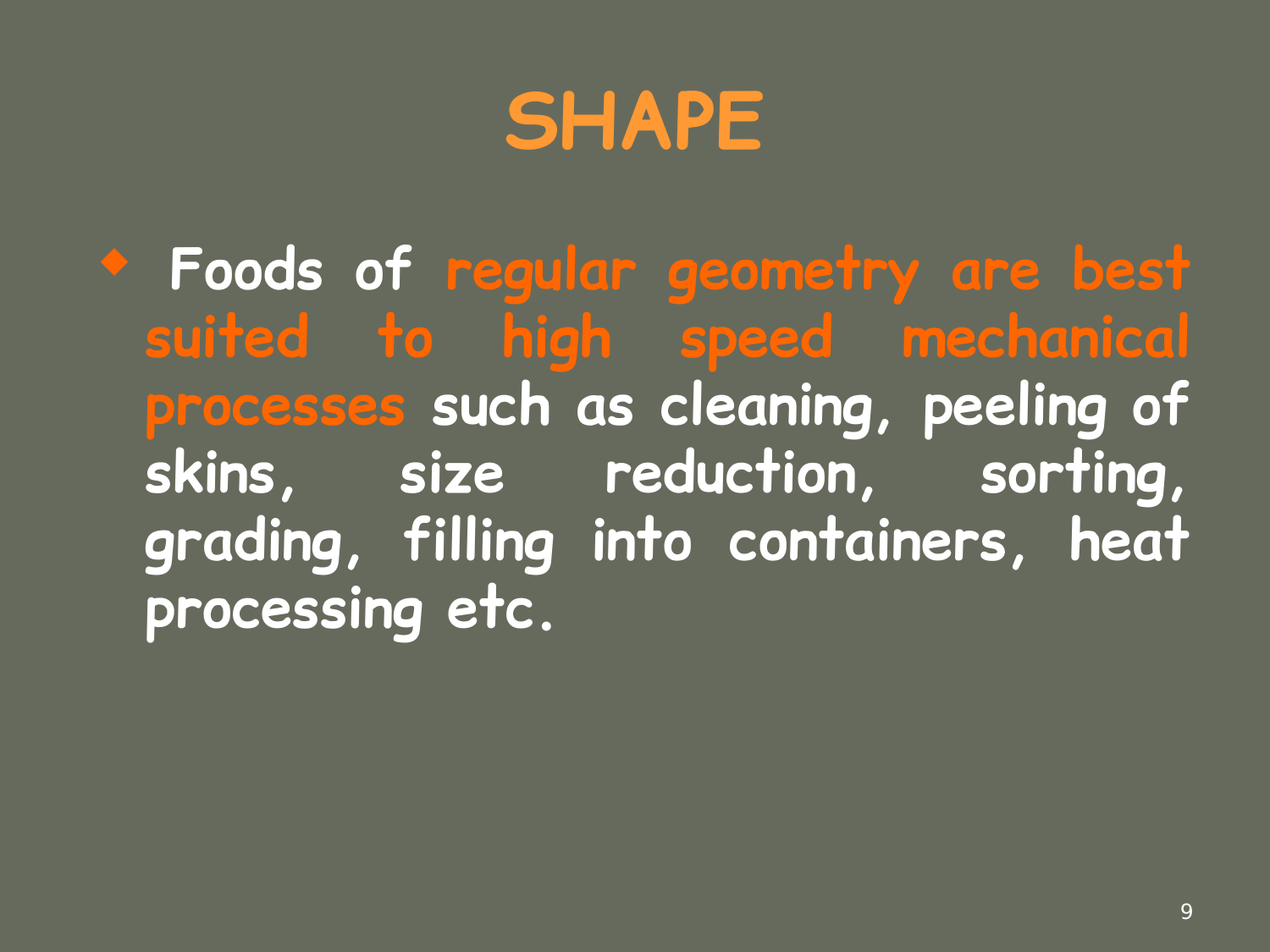

# SHAPE
 Foods of regular geometry are best suited to high speed mechanical processes such as cleaning, peeling of skins, size reduction, sorting, grading, filling into containers, heat processing etc.
9